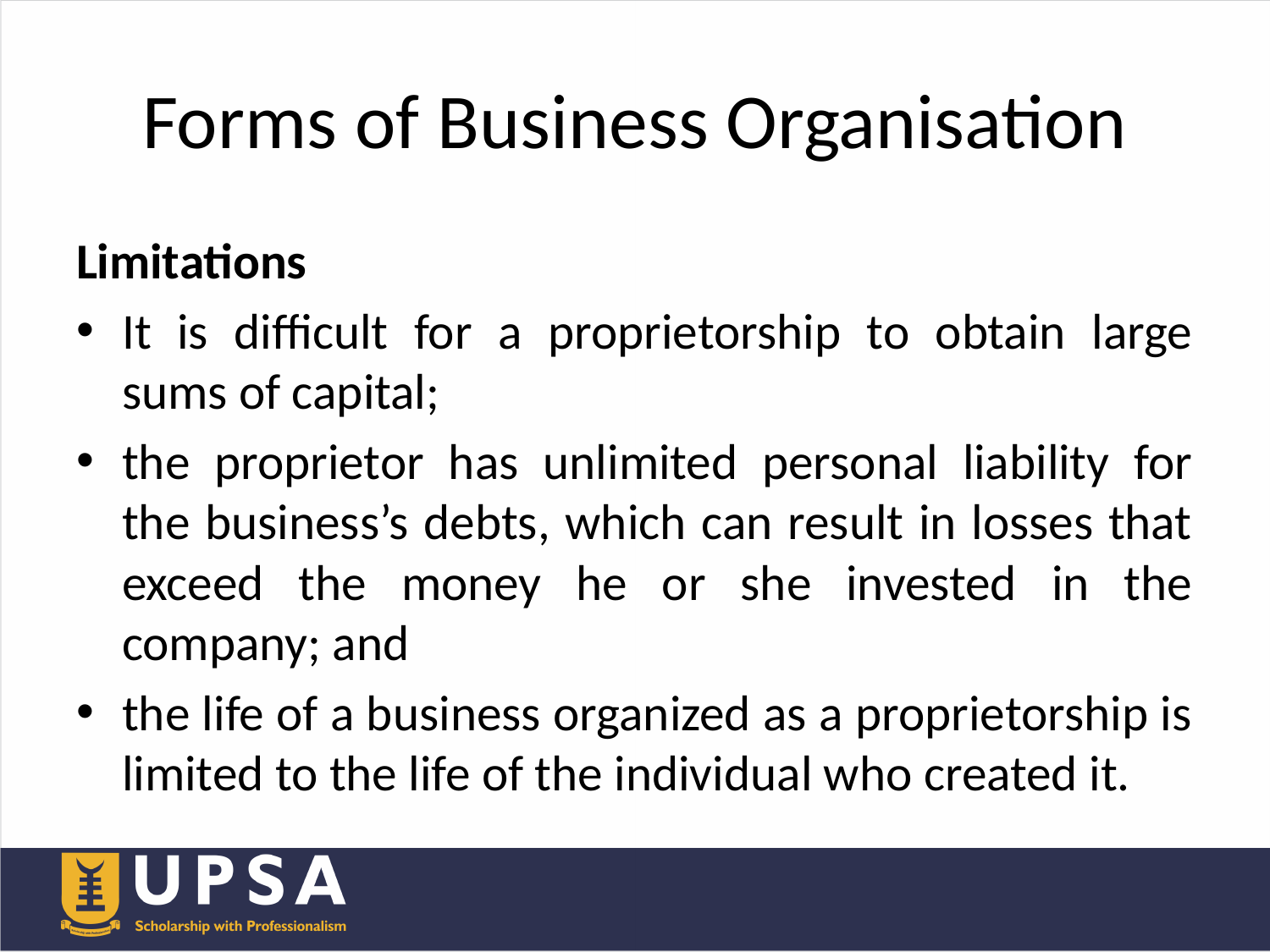

# Forms of Business Organisation
Limitations
It is difficult for a proprietorship to obtain large sums of capital;
the proprietor has unlimited personal liability for the business’s debts, which can result in losses that exceed the money he or she invested in the company; and
the life of a business organized as a proprietorship is limited to the life of the individual who created it.